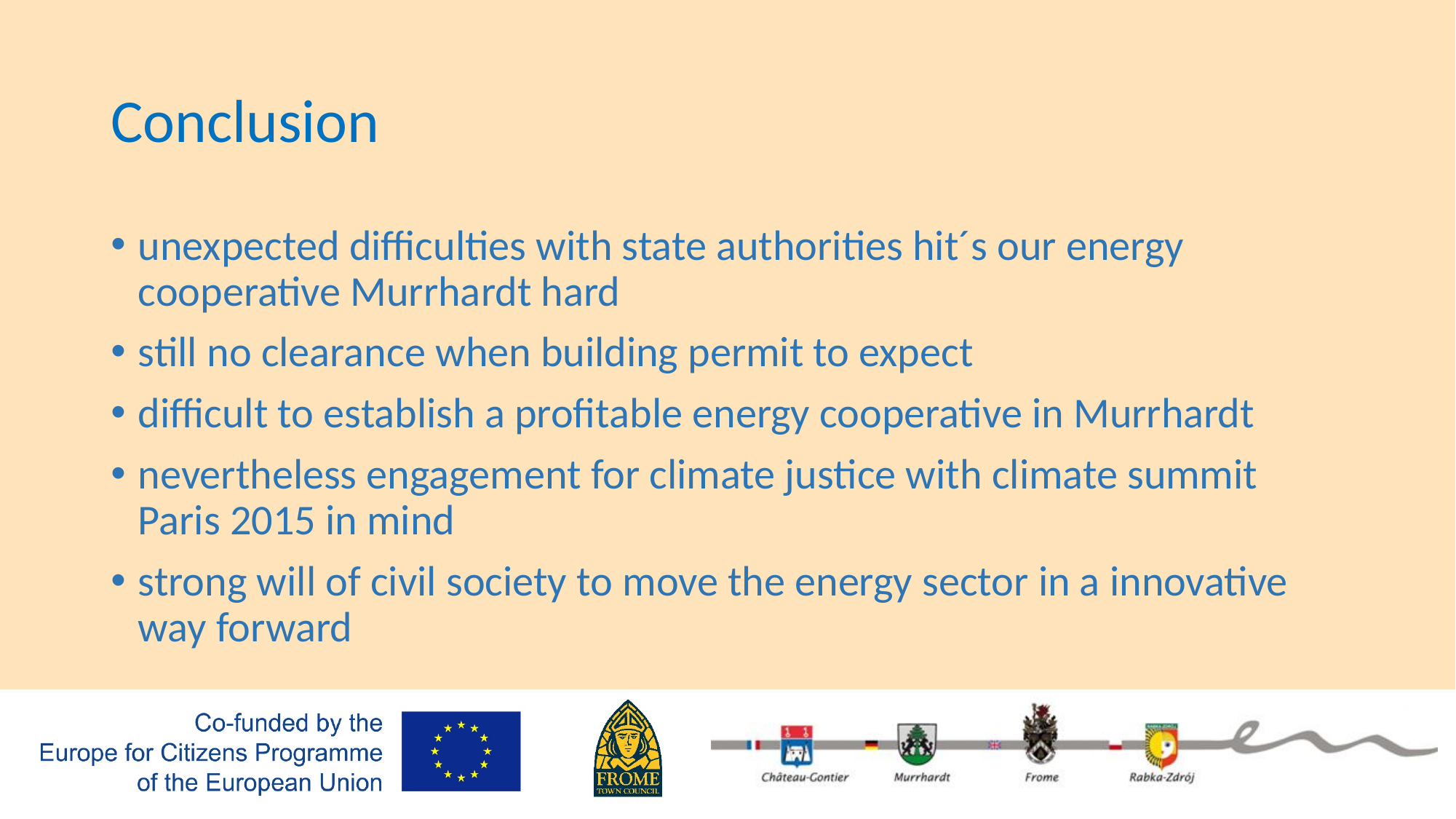

Conclusion
unexpected difficulties with state authorities hit´s our energy cooperative Murrhardt hard
still no clearance when building permit to expect
difficult to establish a profitable energy cooperative in Murrhardt
nevertheless engagement for climate justice with climate summit Paris 2015 in mind
strong will of civil society to move the energy sector in a innovative way forward